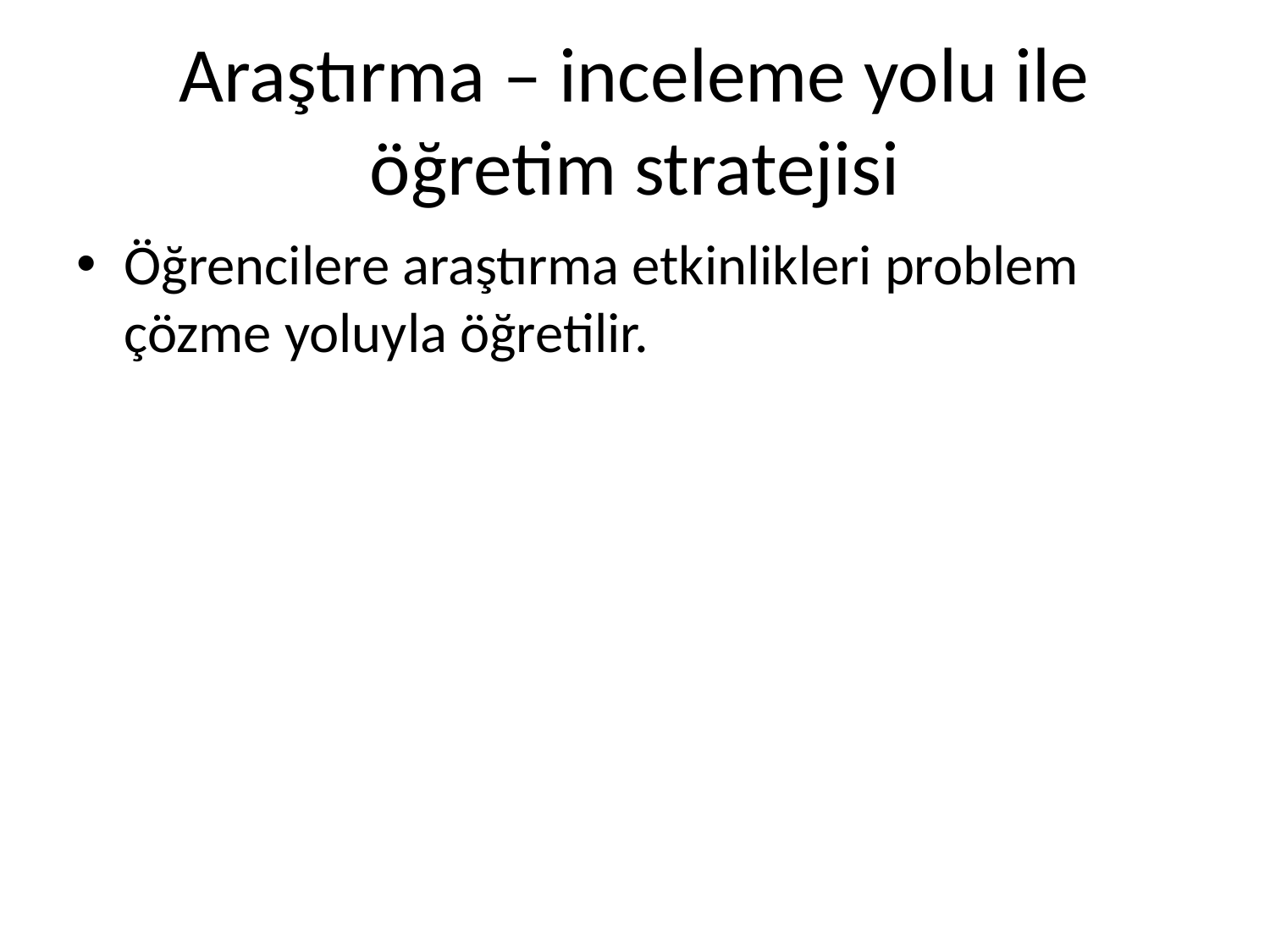

# Araştırma – inceleme yolu ile öğretim stratejisi
Öğrencilere araştırma etkinlikleri problem çözme yoluyla öğretilir.